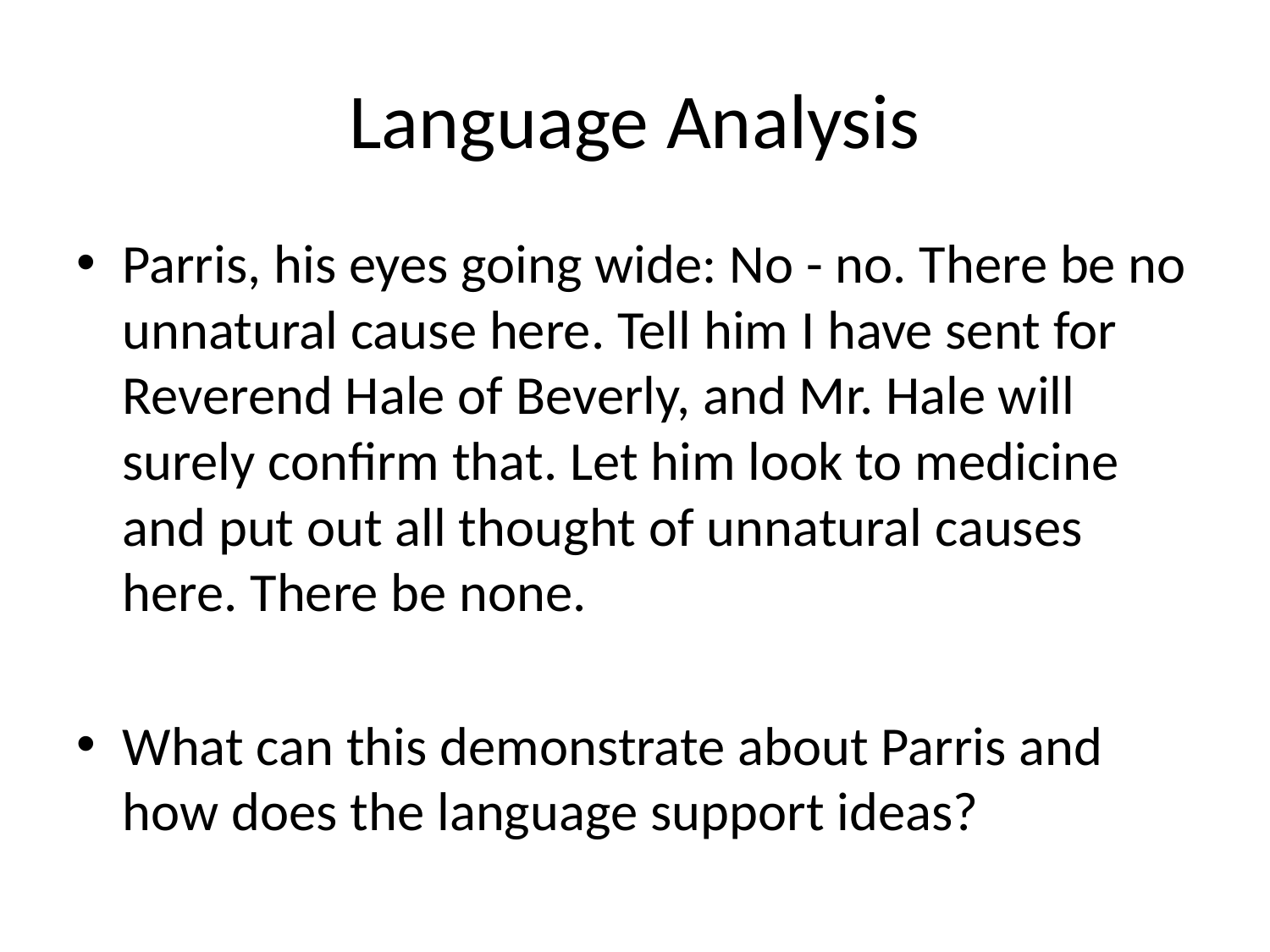

# Language Analysis
Parris, his eyes going wide: No - no. There be no unnatural cause here. Tell him I have sent for Reverend Hale of Beverly, and Mr. Hale will surely confirm that. Let him look to medicine and put out all thought of unnatural causes here. There be none.

What can this demonstrate about Parris and how does the language support ideas?